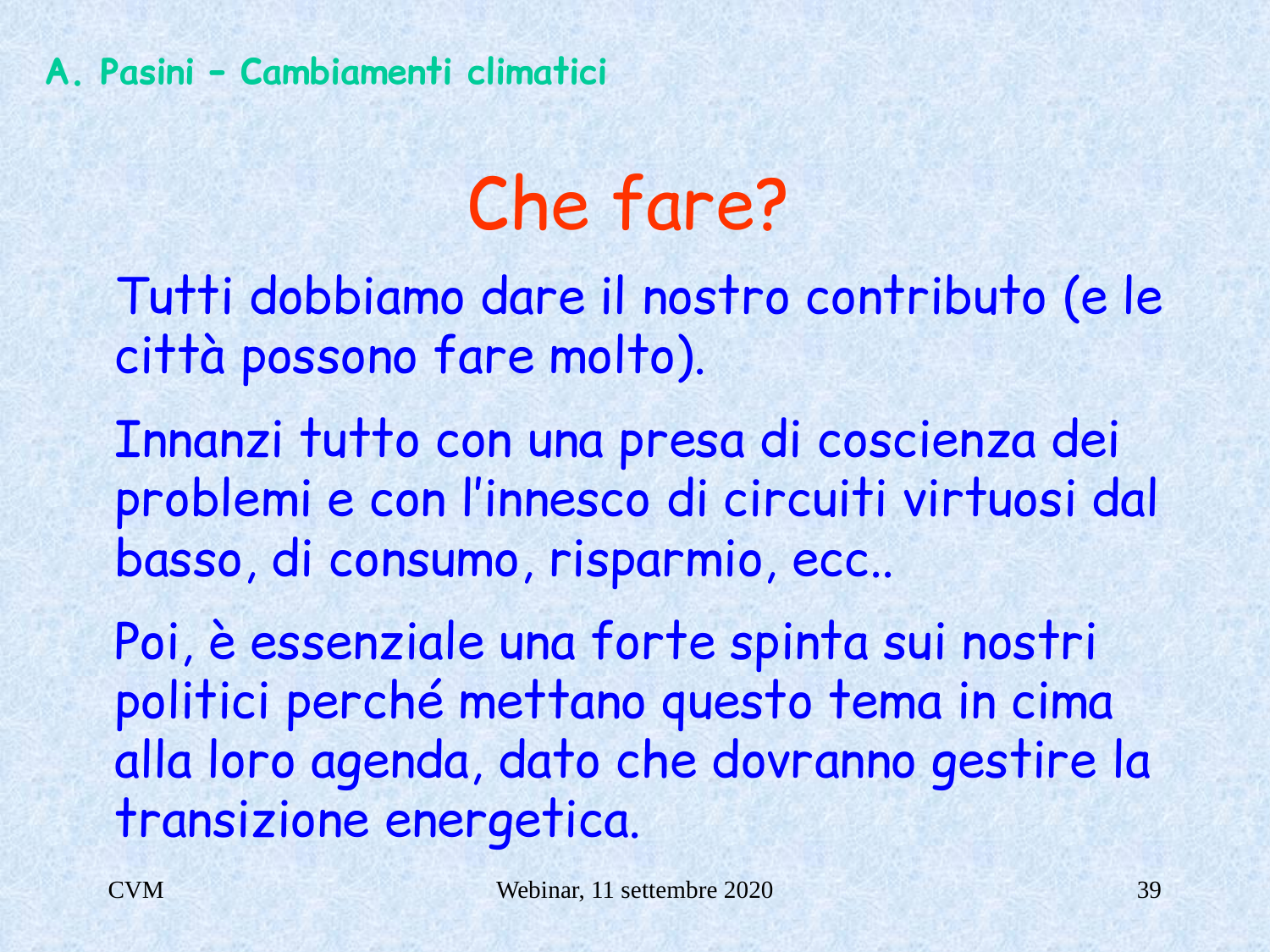

A. Pasini – Cambiamenti climatici
# Che fare?

Tutti dobbiamo dare il nostro contributo (e le città possono fare molto).
Innanzi tutto con una presa di coscienza dei problemi e con l’innesco di circuiti virtuosi dal basso, di consumo, risparmio, ecc..
Poi, è essenziale una forte spinta sui nostri politici perché mettano questo tema in cima alla loro agenda, dato che dovranno gestire la transizione energetica.
CVM
Webinar, 11 settembre 2020
39